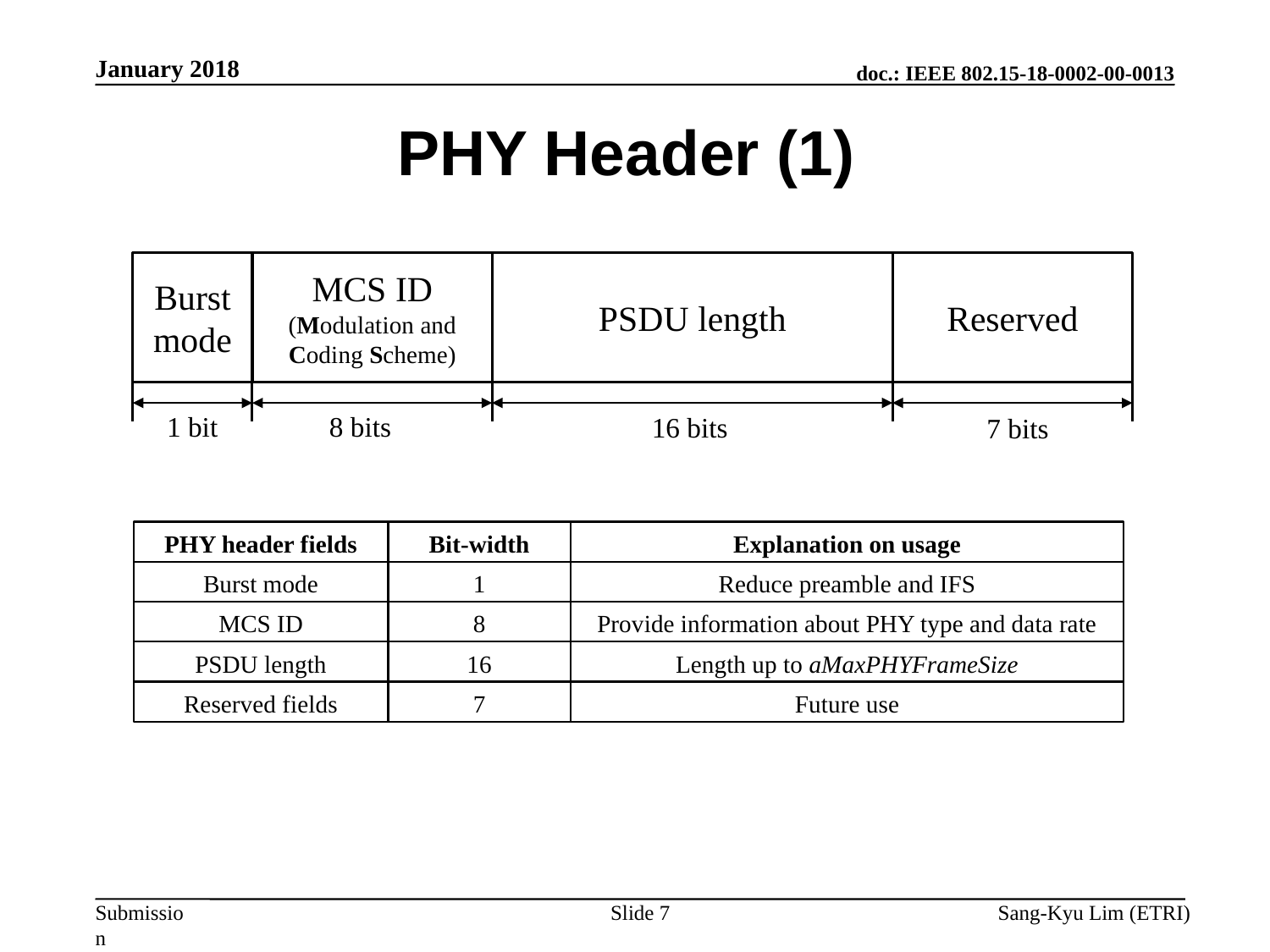

January 2018
PHY Header (1)
Burst mode
MCS ID
(Modulation and Coding Scheme)
PSDU length
Reserved
1 bit
8 bits
16 bits
7 bits
PHY header fields
Bit-width
Explanation on usage
Burst mode
1
Reduce preamble and IFS
MCS ID
8
Provide information about PHY type and data rate
PSDU length
16
Length up to aMaxPHYFrameSize
Reserved fields
7
Future use
Slide 7
Sang-Kyu Lim (ETRI)